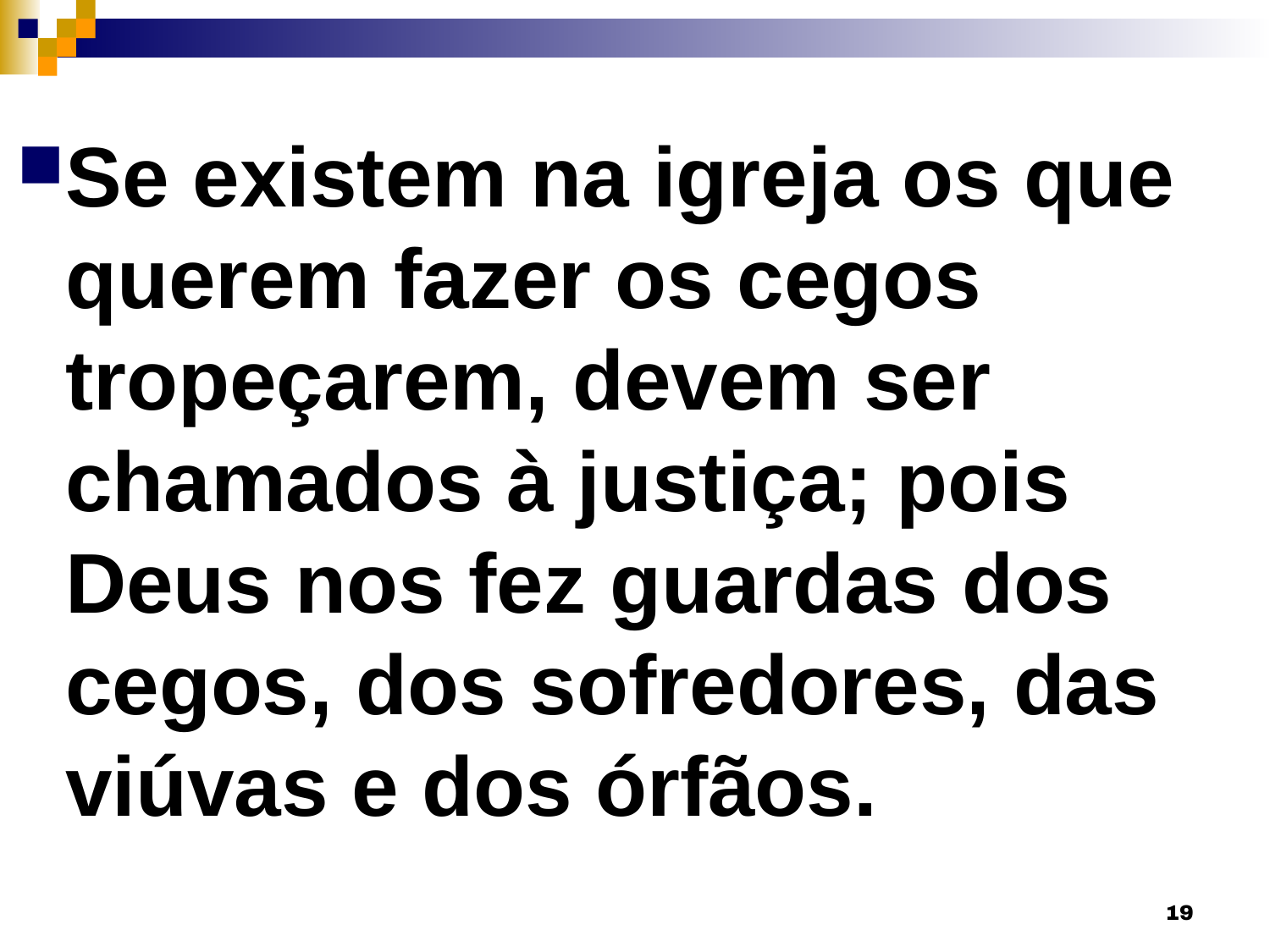

Se existem na igreja os que querem fazer os cegos tropeçarem, devem ser chamados à justiça; pois Deus nos fez guardas dos cegos, dos sofredores, das viúvas e dos órfãos.
19